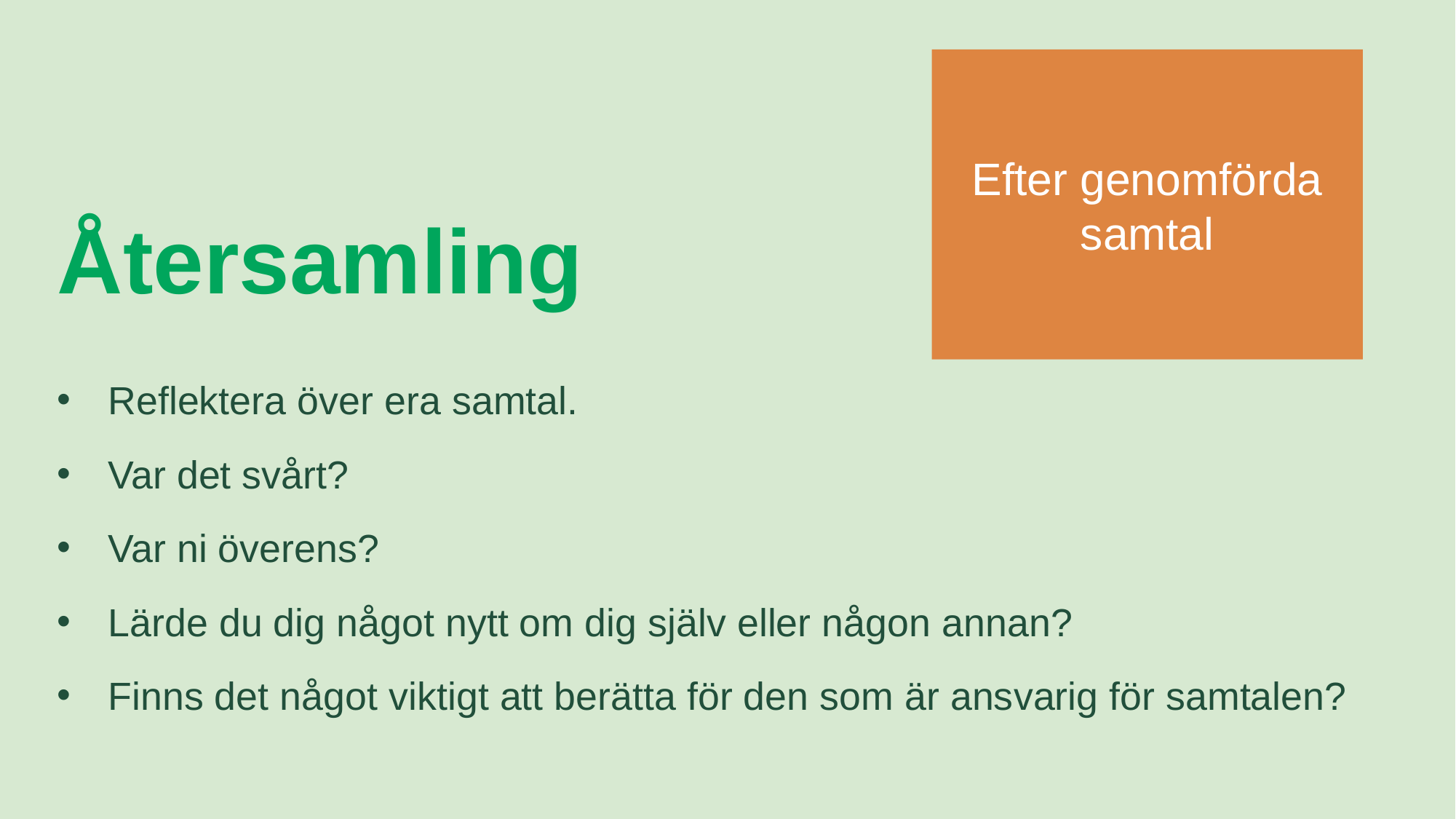

# Efter genomförda samtal
Återsamling
Reflektera över era samtal.
Var det svårt?
Var ni överens?
Lärde du dig något nytt om dig själv eller någon annan?
Finns det något viktigt att berätta för den som är ansvarig för samtalen?